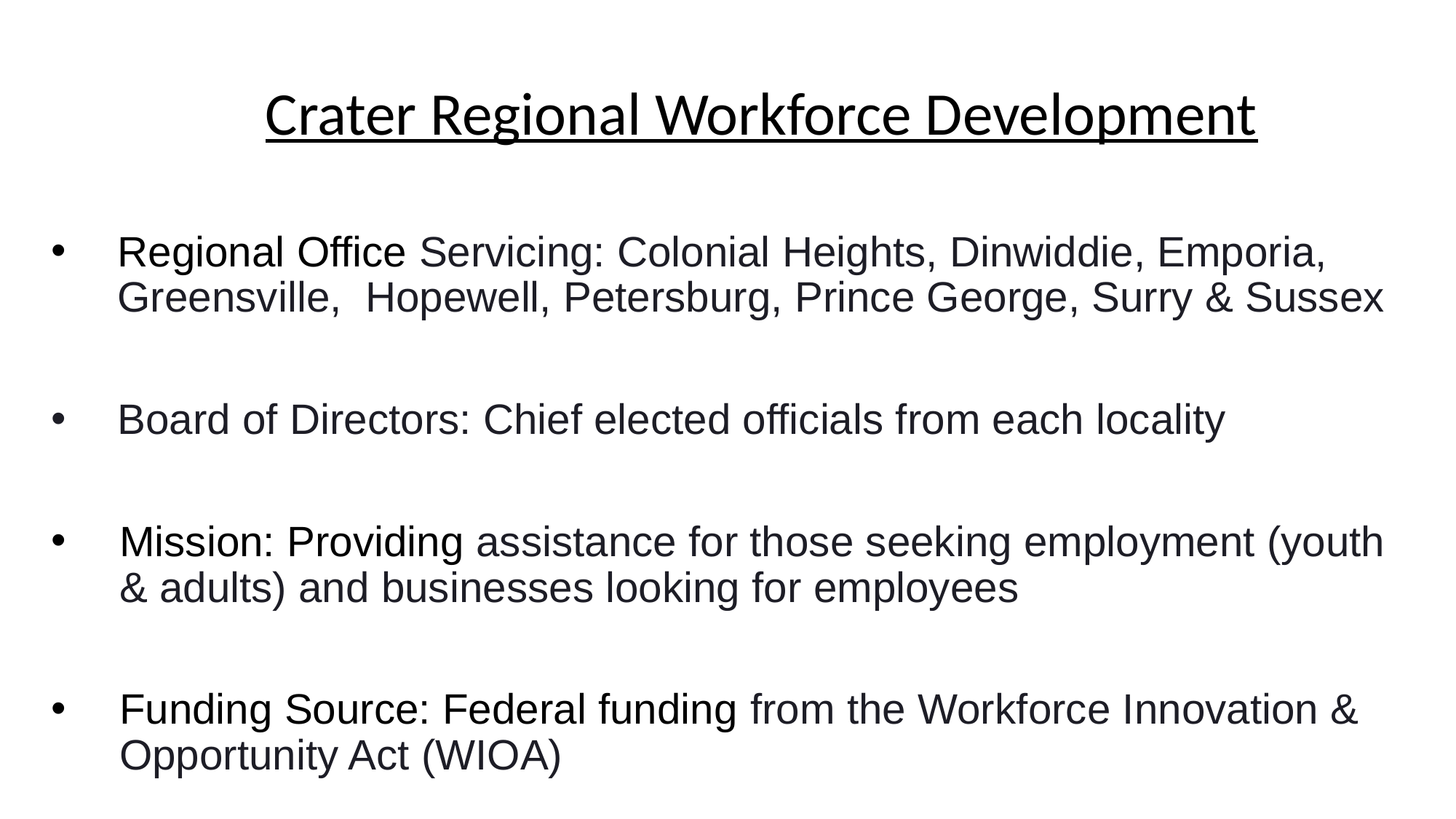

# Crater Regional Workforce Development

 Regional Office Servicing: Colonial Heights, Dinwiddie, Emporia,
 Greensville,  Hopewell, Petersburg, Prince George, Surry & Sussex

 Board of Directors: Chief elected officials from each locality

Mission: Providing assistance for those seeking employment (youth & adults) and businesses looking for employees

Funding Source: Federal funding from the Workforce Innovation & Opportunity Act (WIOA)